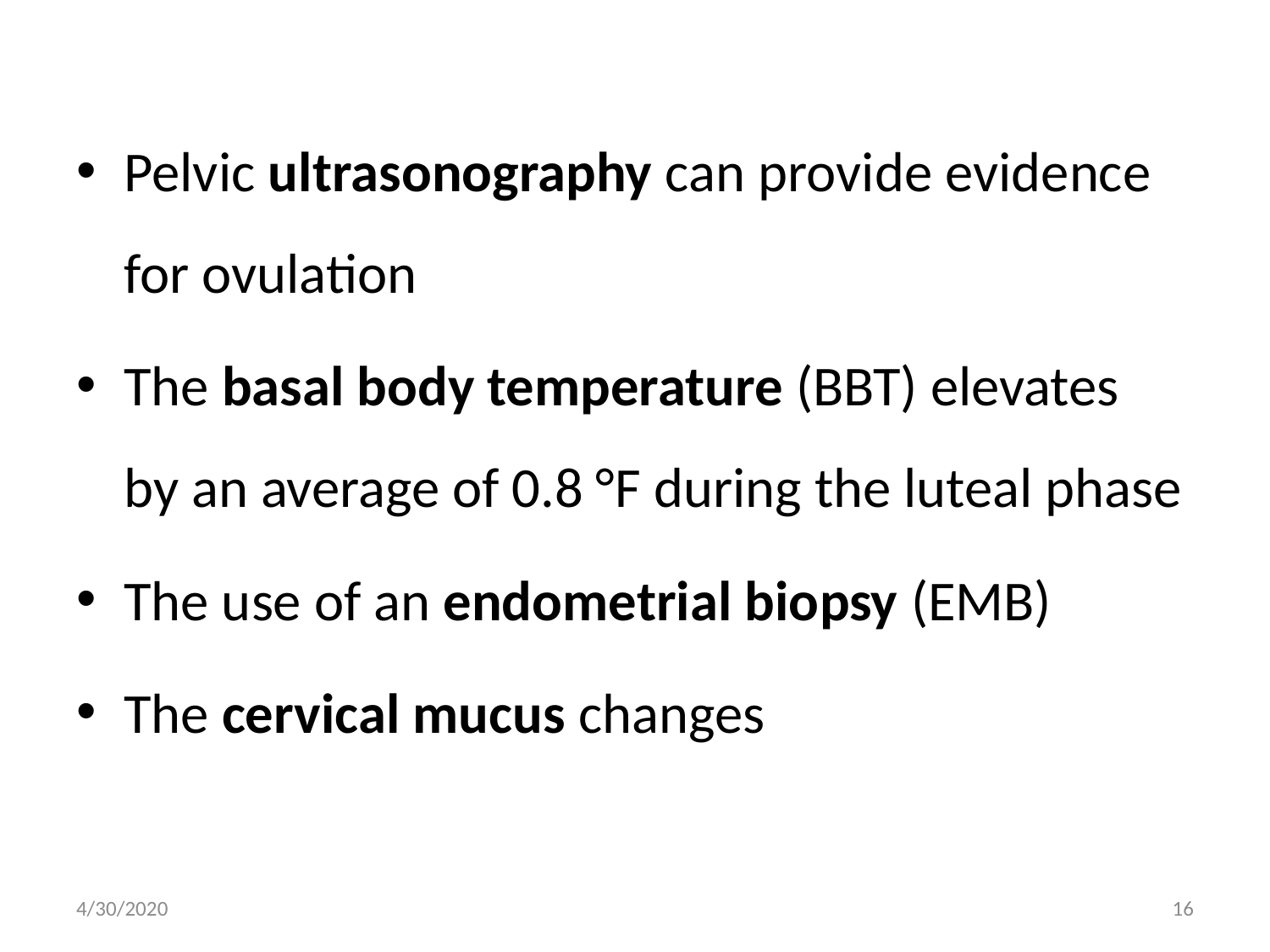

Pelvic ultrasonography can provide evidence for ovulation
The basal body temperature (BBT) elevates  by an average of 0.8 °F during the luteal phase
The use of an endometrial biopsy (EMB)
The cervical mucus changes
4/30/2020
16